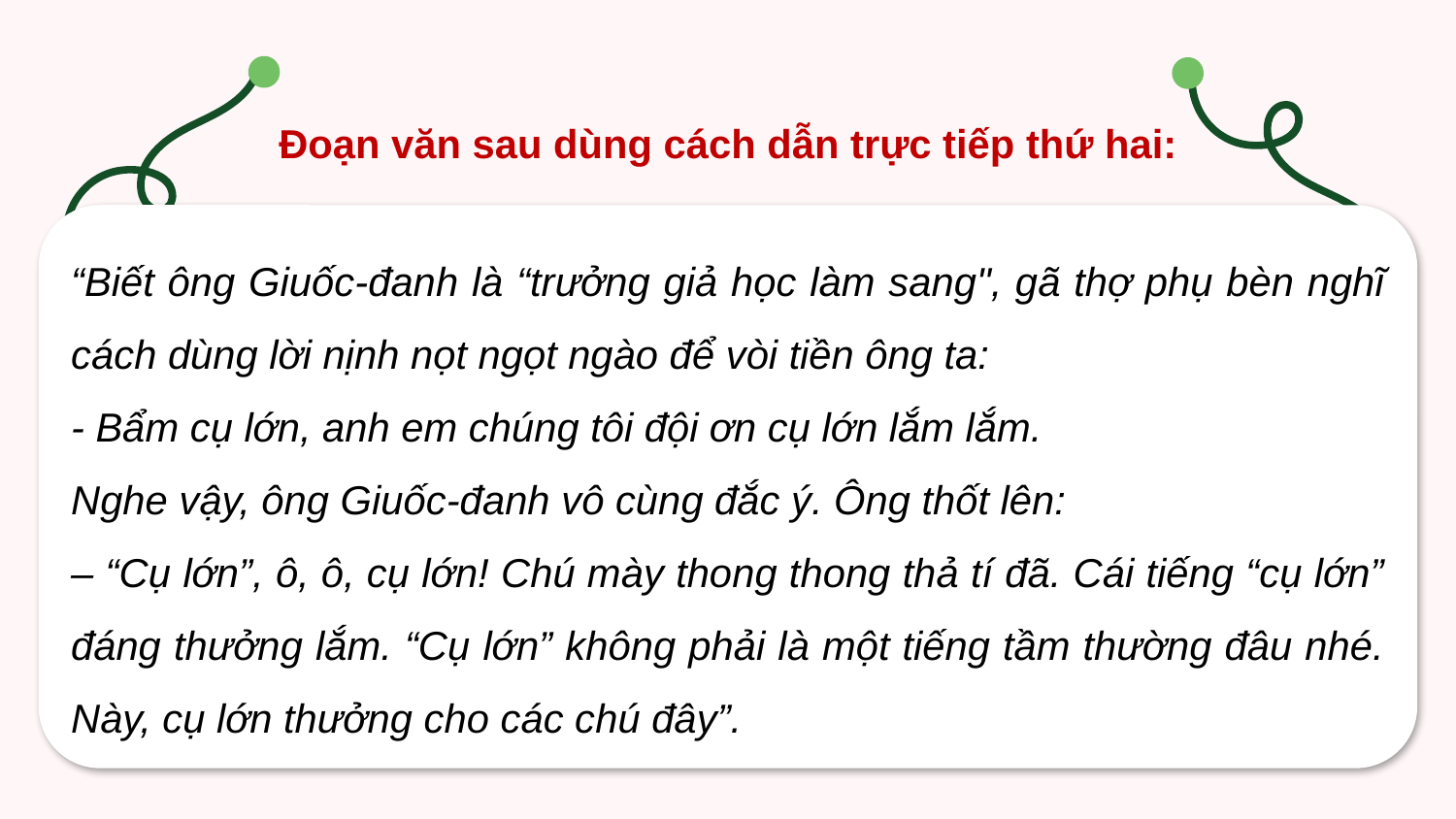

Đoạn văn sau dùng cách dẫn trực tiếp thứ hai:
“Biết ông Giuốc-đanh là “trưởng giả học làm sang", gã thợ phụ bèn nghĩ cách dùng lời nịnh nọt ngọt ngào để vòi tiền ông ta:
- Bẩm cụ lớn, anh em chúng tôi đội ơn cụ lớn lắm lắm.
Nghe vậy, ông Giuốc-đanh vô cùng đắc ý. Ông thốt lên:
– “Cụ lớn”, ô, ô, cụ lớn! Chú mày thong thong thả tí đã. Cái tiếng “cụ lớn” đáng thưởng lắm. “Cụ lớn” không phải là một tiếng tầm thường đâu nhé. Này, cụ lớn thưởng cho các chú đây”.